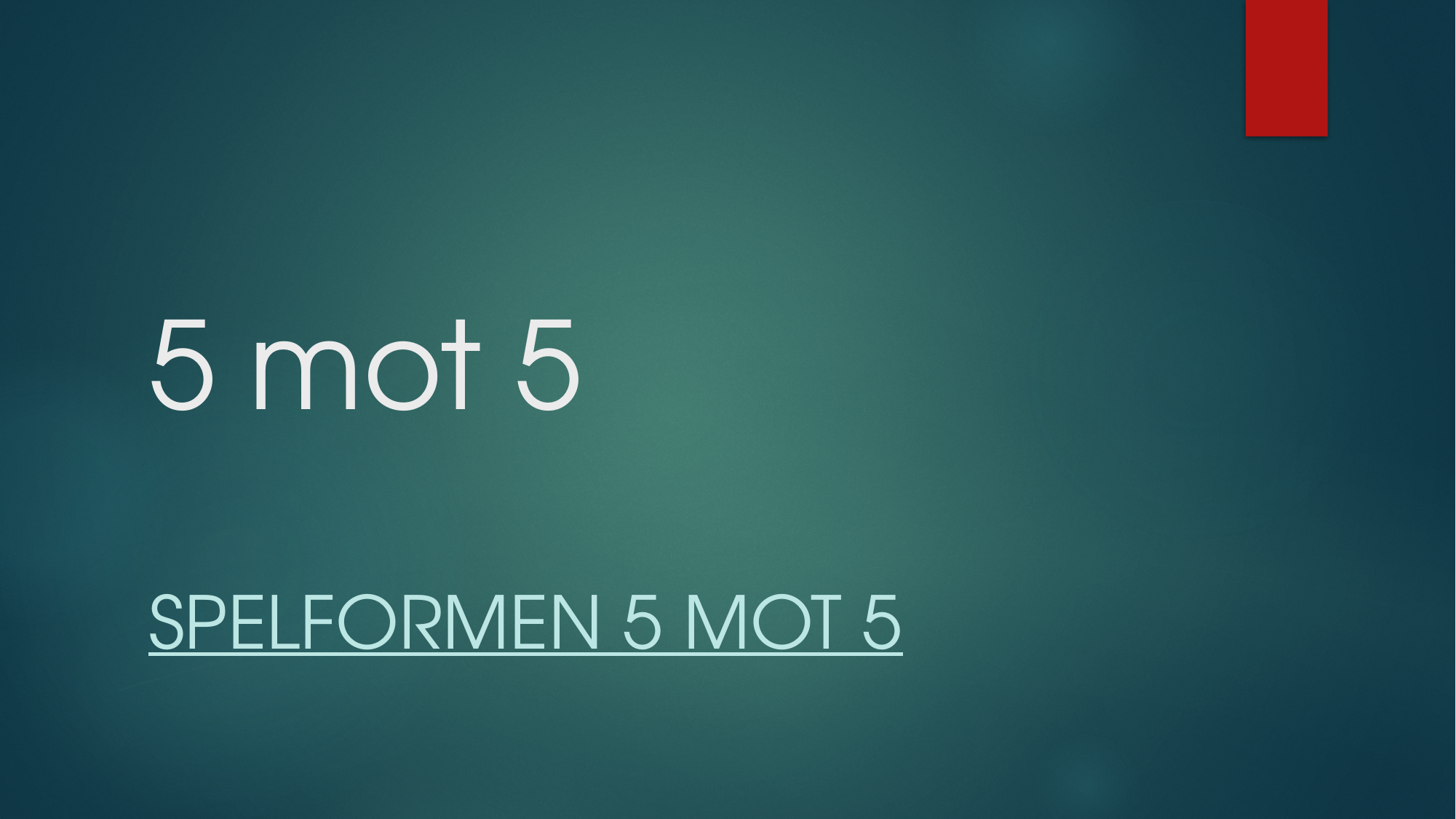

# 5 mot 5
Spelformen 5 mot 5